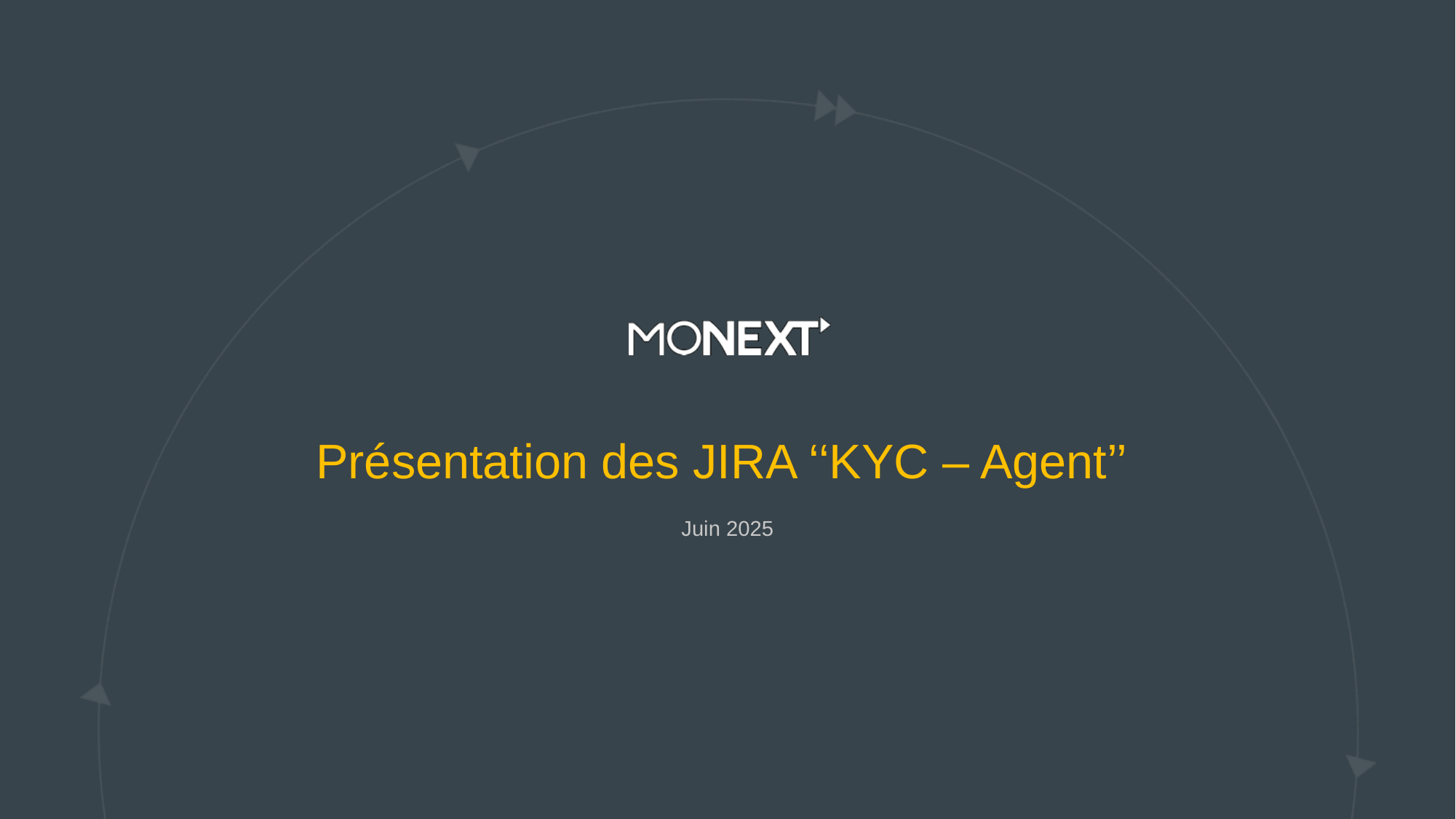

# Présentation des JIRA ‘‘KYC – Agent’’
Juin 2025